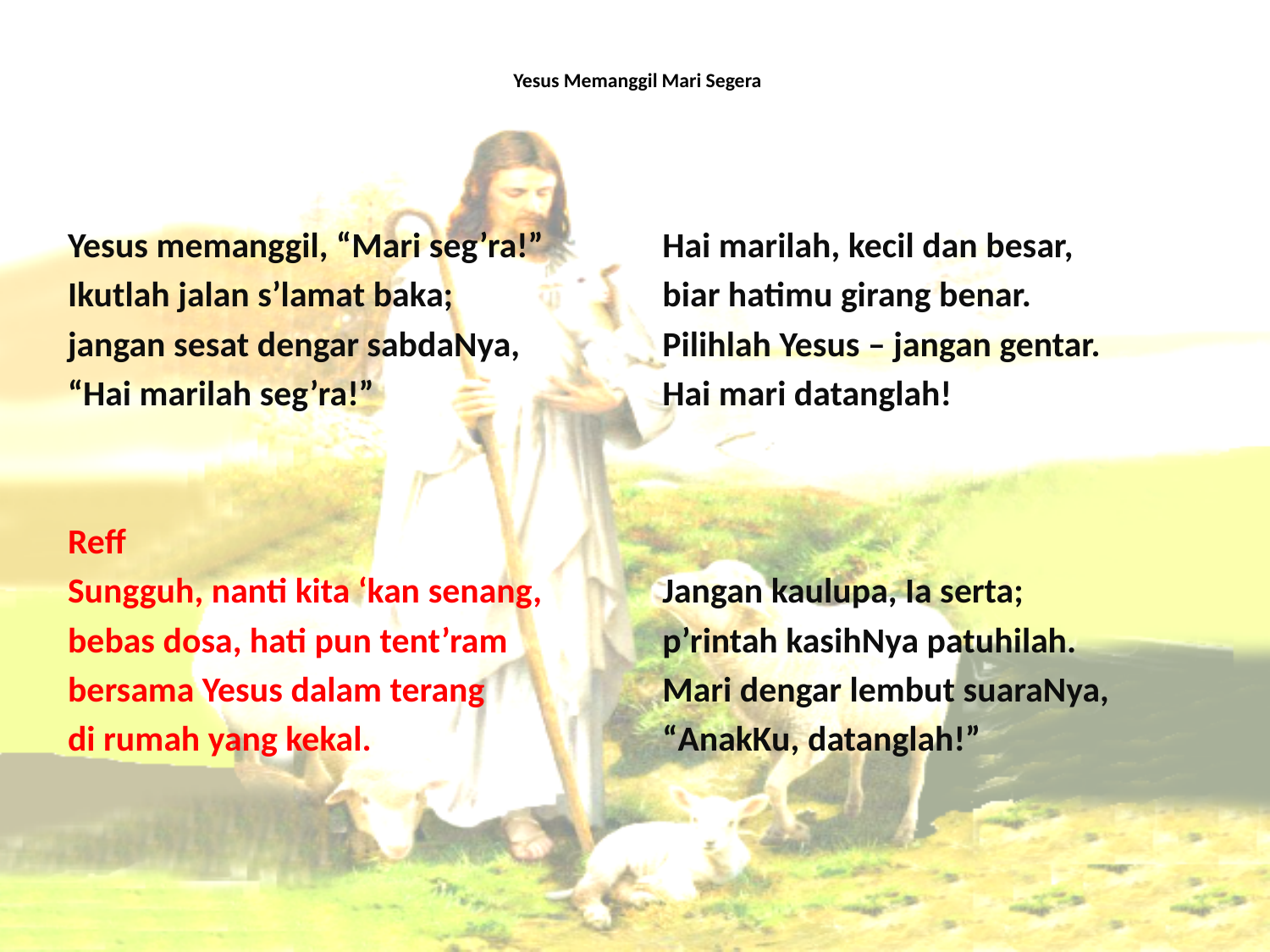

# Yesus Memanggil Mari Segera
Yesus memanggil, “Mari seg’ra!”
Ikutlah jalan s’lamat baka;
jangan sesat dengar sabdaNya,
“Hai marilah seg’ra!”

Reff
Sungguh, nanti kita ‘kan senang,
bebas dosa, hati pun tent’ram
bersama Yesus dalam terang
di rumah yang kekal.

Hai marilah, kecil dan besar,
biar hatimu girang benar.
Pilihlah Yesus – jangan gentar.
Hai mari datanglah!

Jangan kaulupa, Ia serta;
p’rintah kasihNya patuhilah.
Mari dengar lembut suaraNya,
“AnakKu, datanglah!”